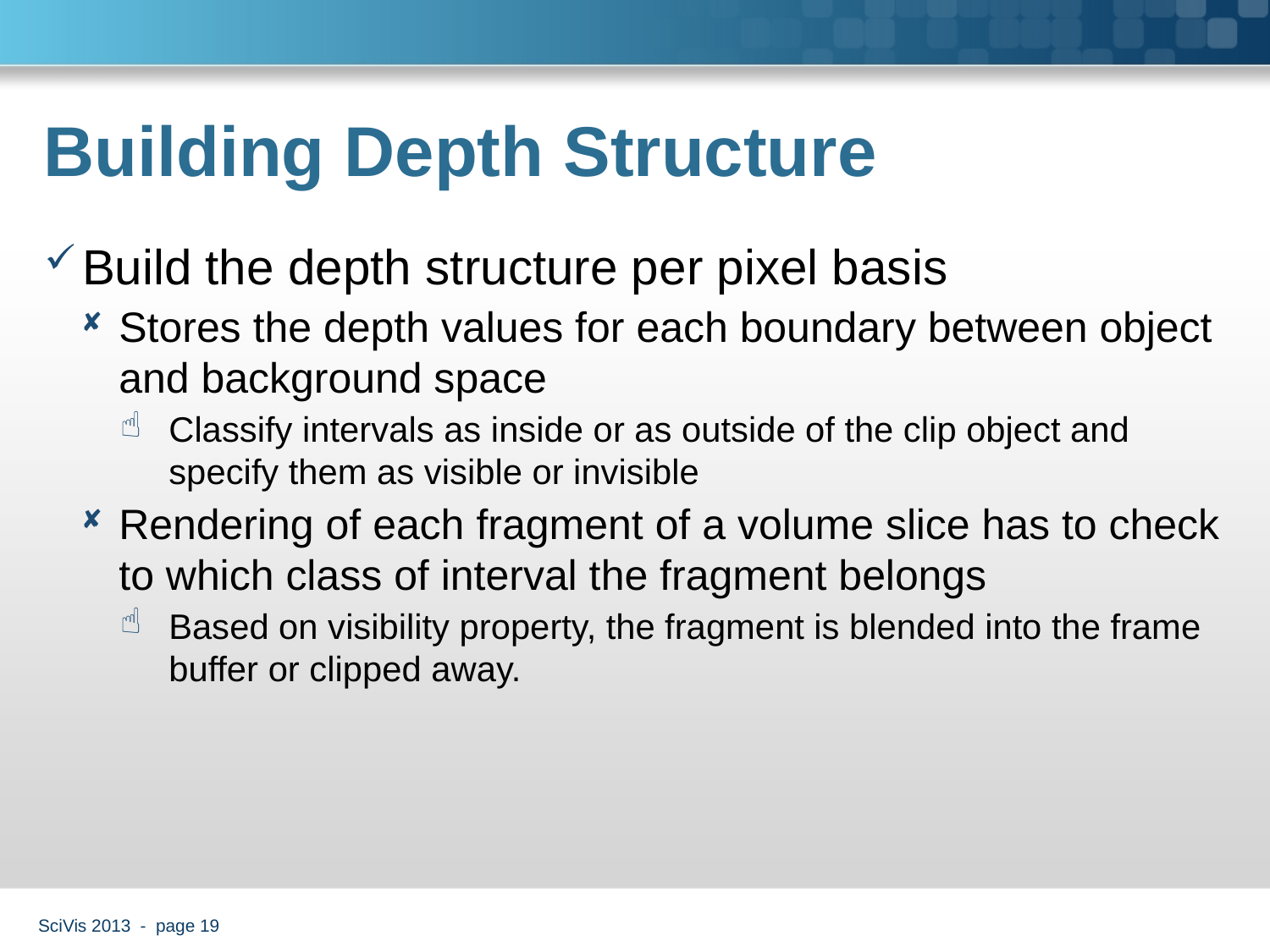

# Building Depth Structure
Build the depth structure per pixel basis
Stores the depth values for each boundary between object and background space
Classify intervals as inside or as outside of the clip object and specify them as visible or invisible
Rendering of each fragment of a volume slice has to check to which class of interval the fragment belongs
Based on visibility property, the fragment is blended into the frame buffer or clipped away.

SciVis 2013  -  page 19